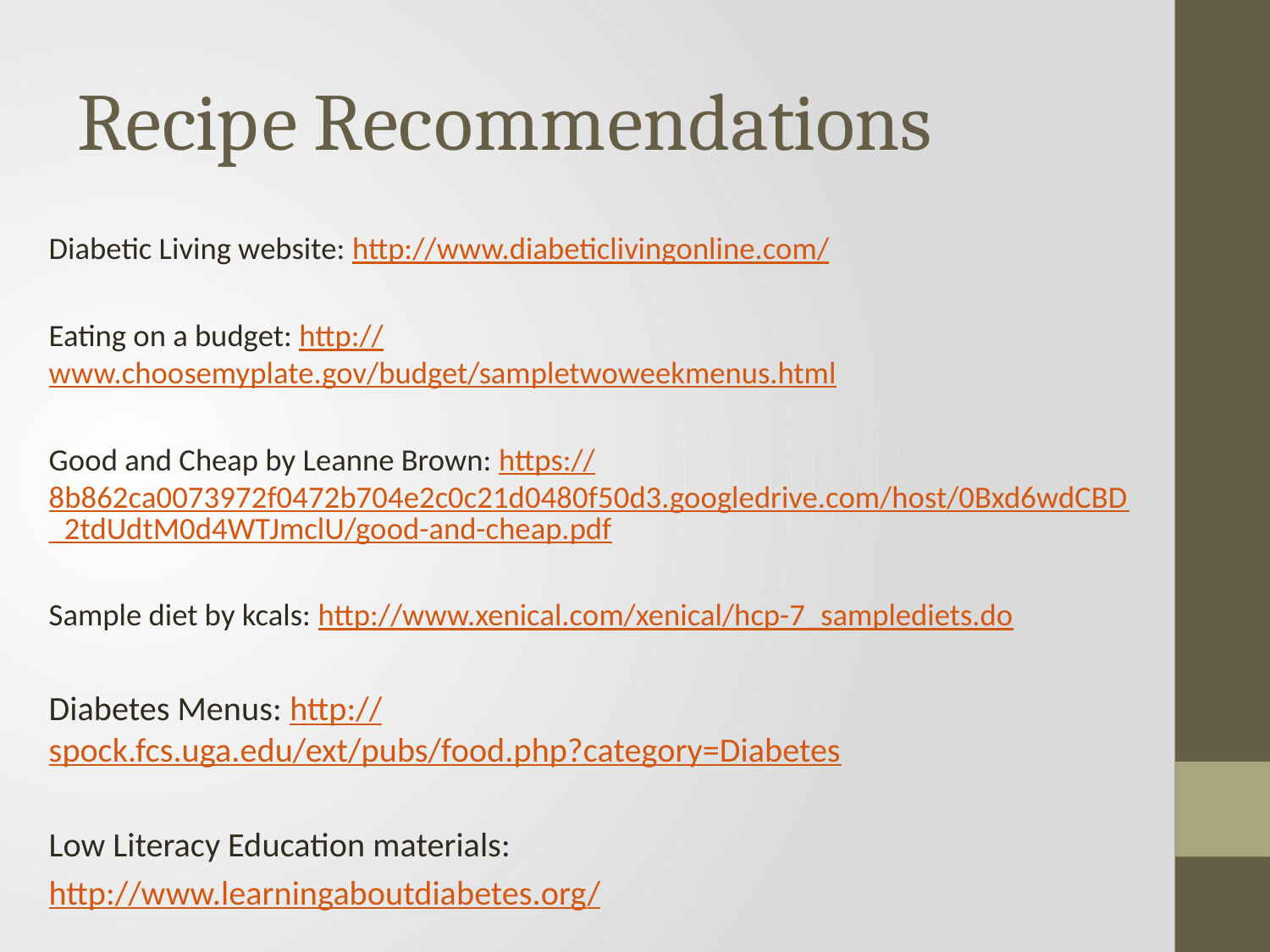

# Recipe Recommendations
Diabetic Living website: http://www.diabeticlivingonline.com/

Eating on a budget: http://www.choosemyplate.gov/budget/sampletwoweekmenus.html

Good and Cheap by Leanne Brown: https://8b862ca0073972f0472b704e2c0c21d0480f50d3.googledrive.com/host/0Bxd6wdCBD_2tdUdtM0d4WTJmclU/good-and-cheap.pdf

Sample diet by kcals: http://www.xenical.com/xenical/hcp-7_samplediets.do

Diabetes Menus: http://spock.fcs.uga.edu/ext/pubs/food.php?category=Diabetes

Low Literacy Education materials:
http://www.learningaboutdiabetes.org/